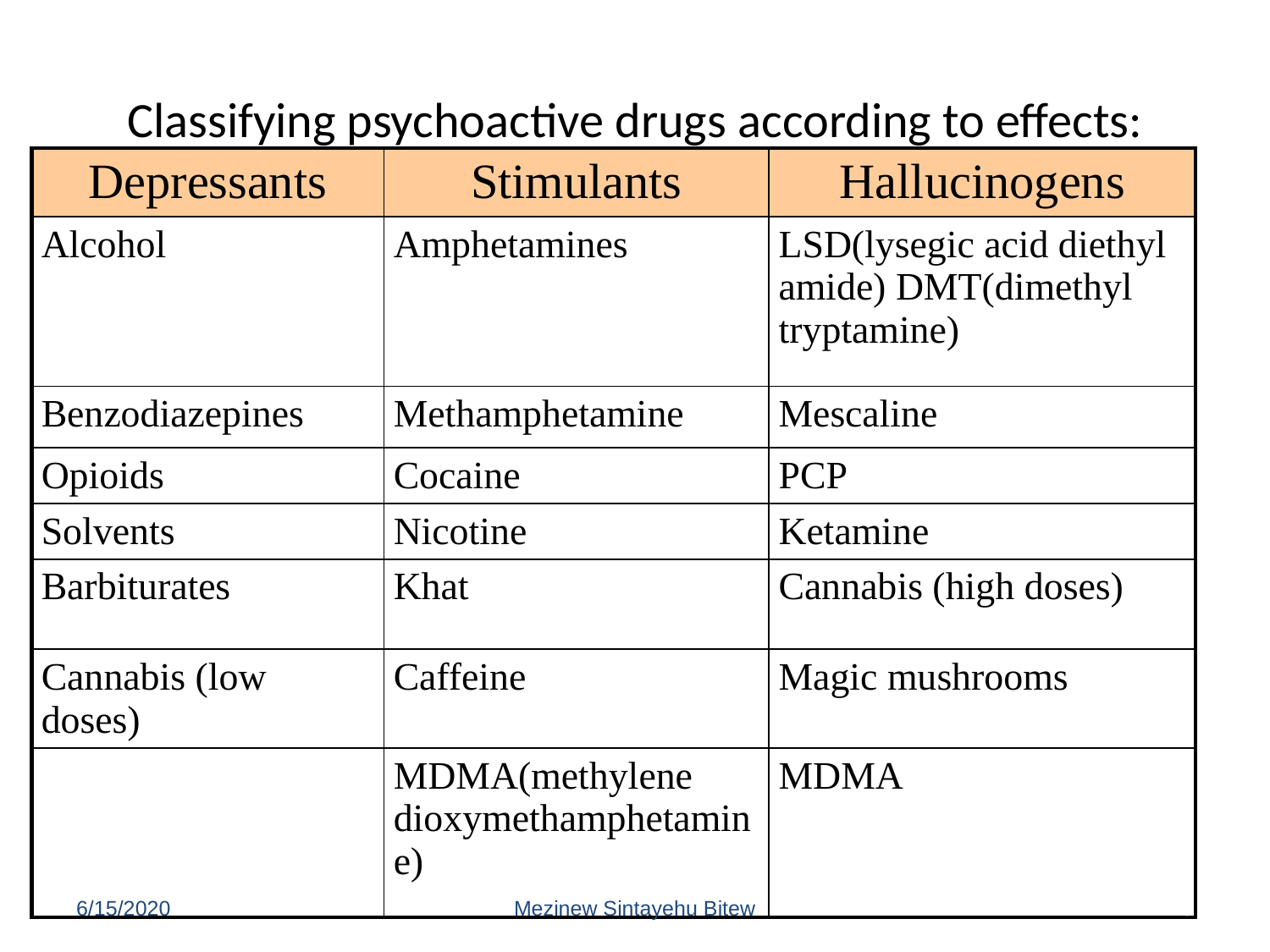

# Classifying psychoactive drugs according to effects:
| Depressants | Stimulants | Hallucinogens |
| --- | --- | --- |
| Alcohol | Amphetamines | LSD(lysegic acid diethyl amide) DMT(dimethyl tryptamine) |
| Benzodiazepines | Methamphetamine | Mescaline |
| Opioids | Cocaine | PCP |
| Solvents | Nicotine | Ketamine |
| Barbiturates | Khat | Cannabis (high doses) |
| Cannabis (low doses) | Caffeine | Magic mushrooms |
|  | MDMA(methylene dioxymethamphetamine) | MDMA |
6/15/2020
Mezinew Sintayehu Bitew
145